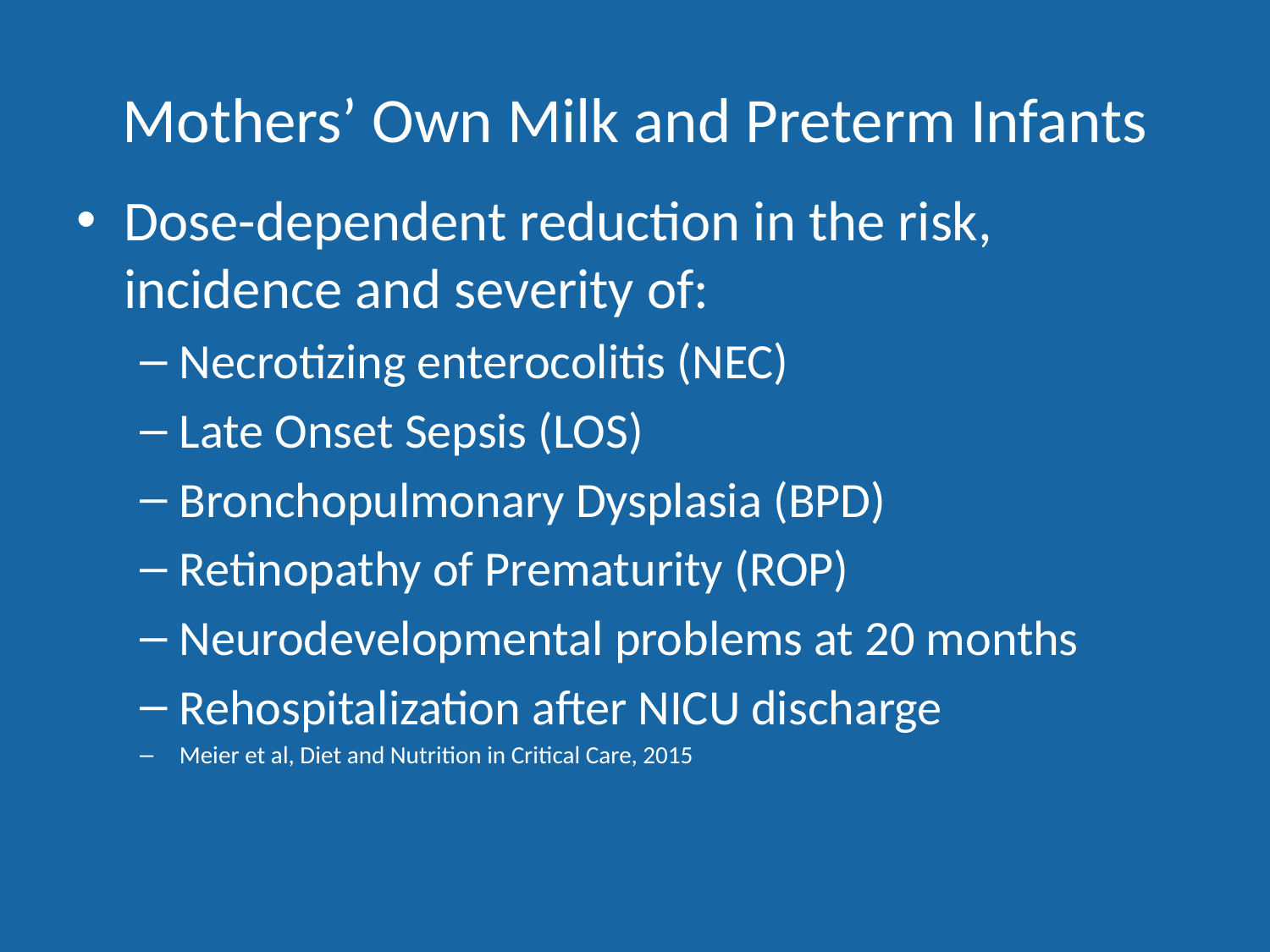

# Mothers’ Own Milk and Preterm Infants
Dose-dependent reduction in the risk, incidence and severity of:
Necrotizing enterocolitis (NEC)
Late Onset Sepsis (LOS)
Bronchopulmonary Dysplasia (BPD)
Retinopathy of Prematurity (ROP)
Neurodevelopmental problems at 20 months
Rehospitalization after NICU discharge
Meier et al, Diet and Nutrition in Critical Care, 2015